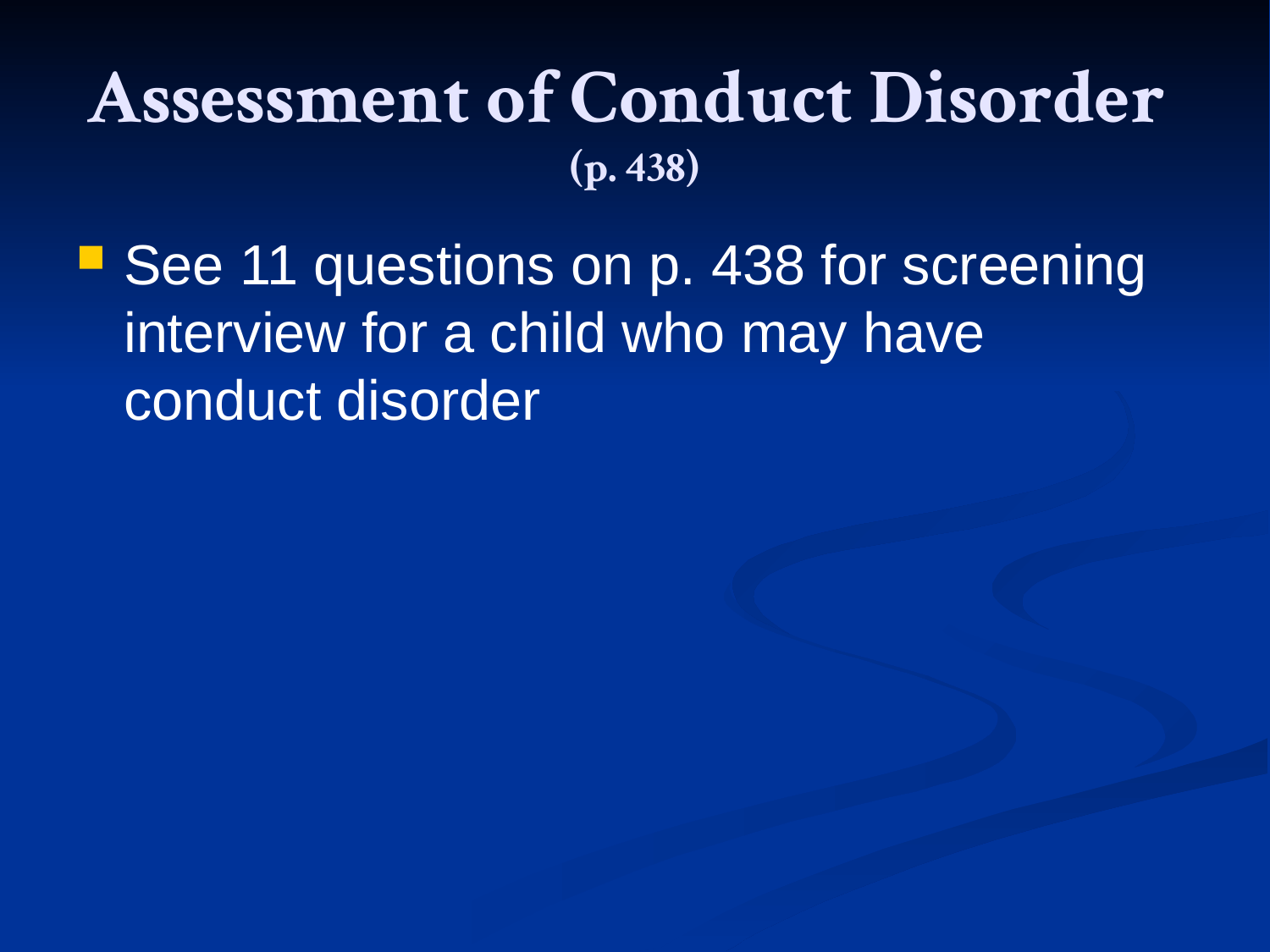

# Assessment of Conduct Disorder (p. 438)
See 11 questions on p. 438 for screening interview for a child who may have conduct disorder